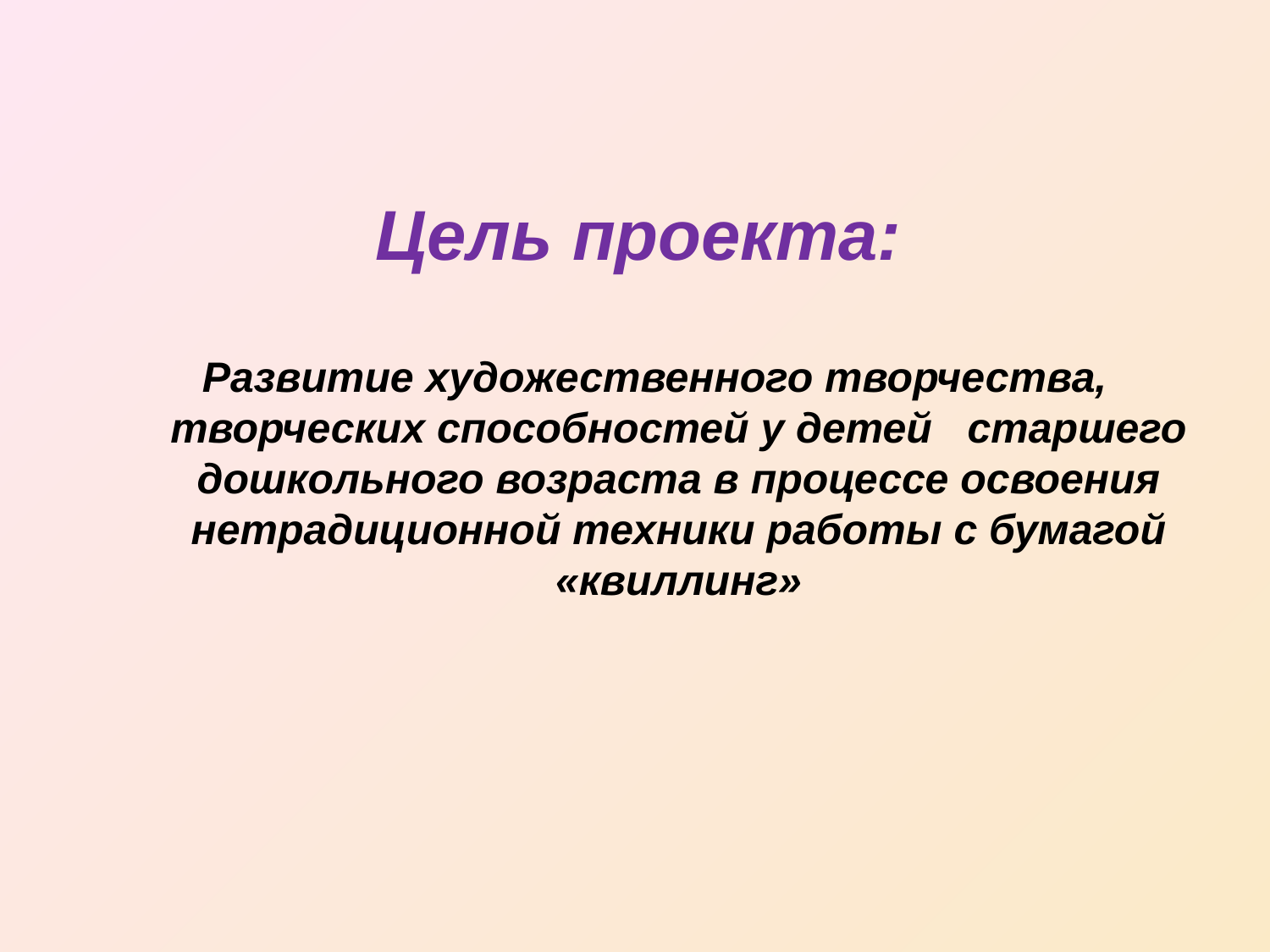

# Цель проекта: Развитие художественного творчества, творческих способностей у детей   старшего дошкольного возраста в процессе освоения нетрадиционной техники работы с бумагой «квиллинг»